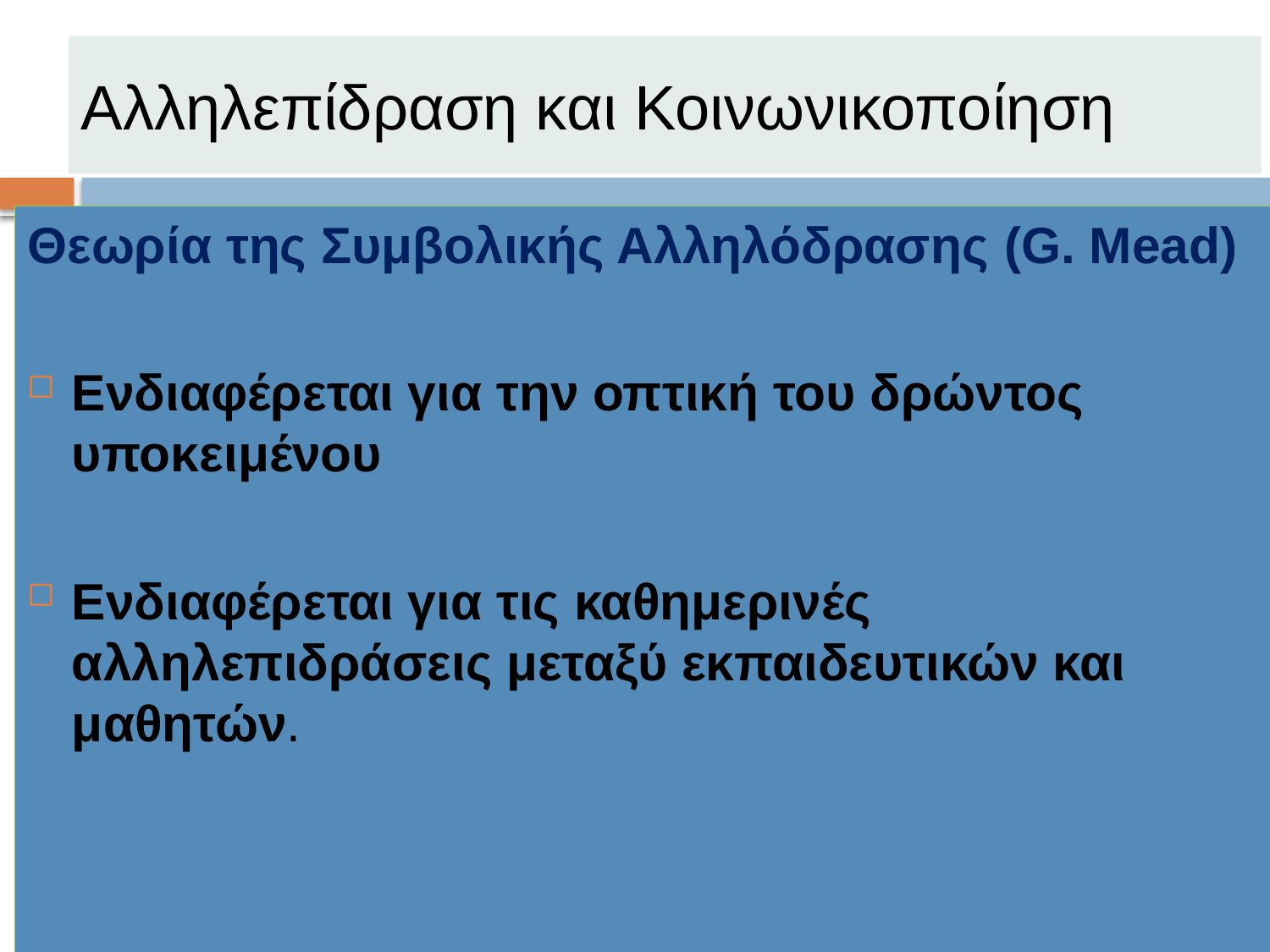

# Αλληλεπίδραση και Κοινωνικοποίηση
Θεωρία της Συμβολικής Αλληλόδρασης (G. Mead)

Ενδιαφέρεται για την οπτική του δρώντος υποκειμένου

Ενδιαφέρεται για τις καθημερινές αλληλεπιδράσεις μεταξύ εκπαιδευτικών και μαθητών.